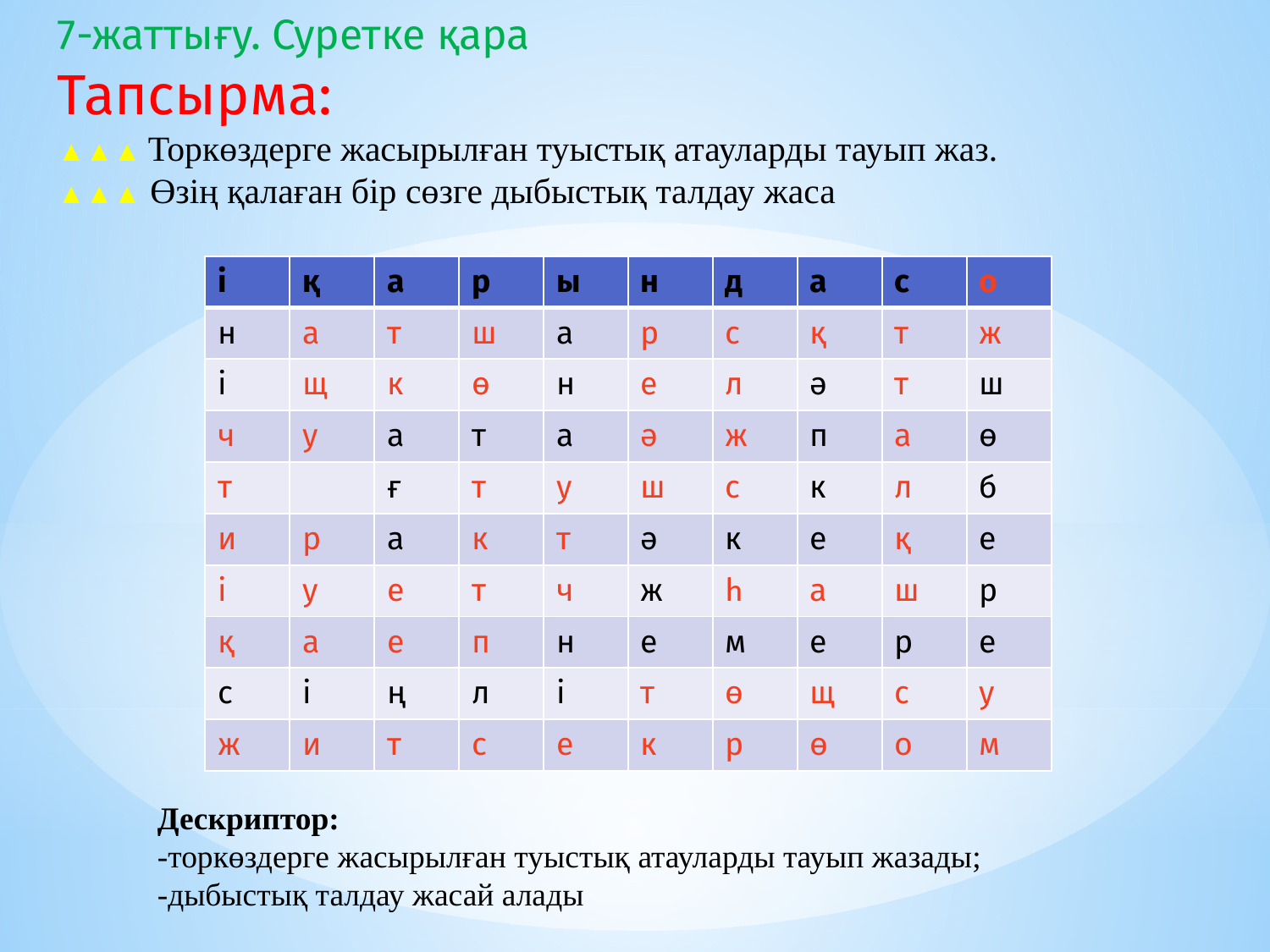

7-жаттығу. Суретке қара
Тапсырма:
▲▲▲ Торкөздерге жасырылған туыстық атауларды тауып жаз.
▲▲▲ Өзің қалаған бір сөзге дыбыстық талдау жаса
| і | қ | а | р | ы | н | д | а | с | о |
| --- | --- | --- | --- | --- | --- | --- | --- | --- | --- |
| н | а | т | ш | а | р | с | қ | т | ж |
| і | щ | к | ө | н | е | л | ә | т | ш |
| ч | у | а | т | а | ә | ж | п | а | ө |
| т |  | ғ | т | у | ш | с | к | л | б |
| и | р | а | к | т | ә | к | е | қ | е |
| і | у | е | т | ч | ж | һ | а | ш | р |
| қ | а | е | п | н | е | м | е | р | е |
| с | і | ң | л | і | т | ө | щ | с | у |
| ж | и | т | с | е | к | р | ө | о | м |
Дескриптор:
-торкөздерге жасырылған туыстық атауларды тауып жазады;
-дыбыстық талдау жасай алады